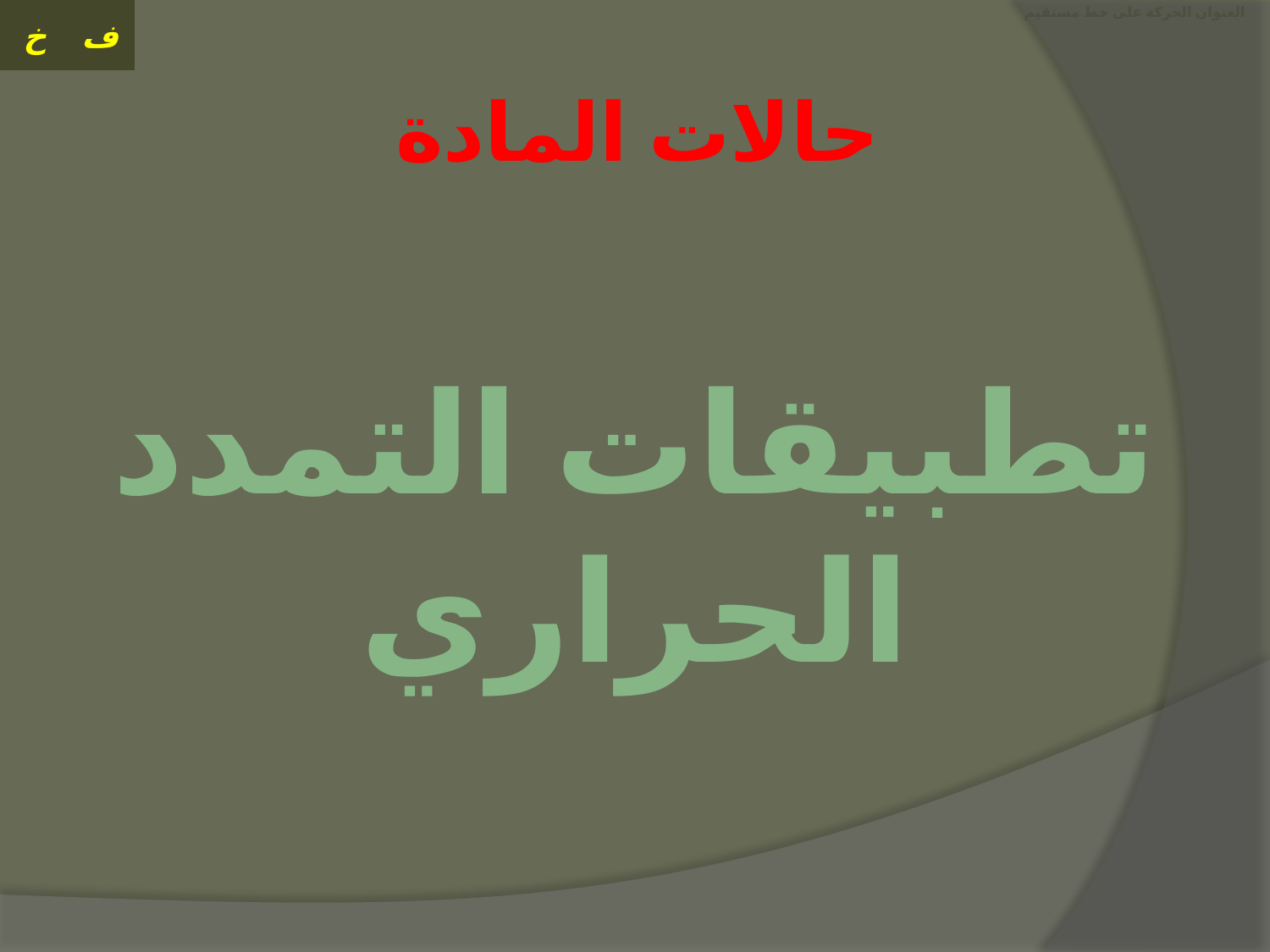

# العنوان الحركة على خط مستقيم
حالات المادة
تطبيقات التمدد الحراري